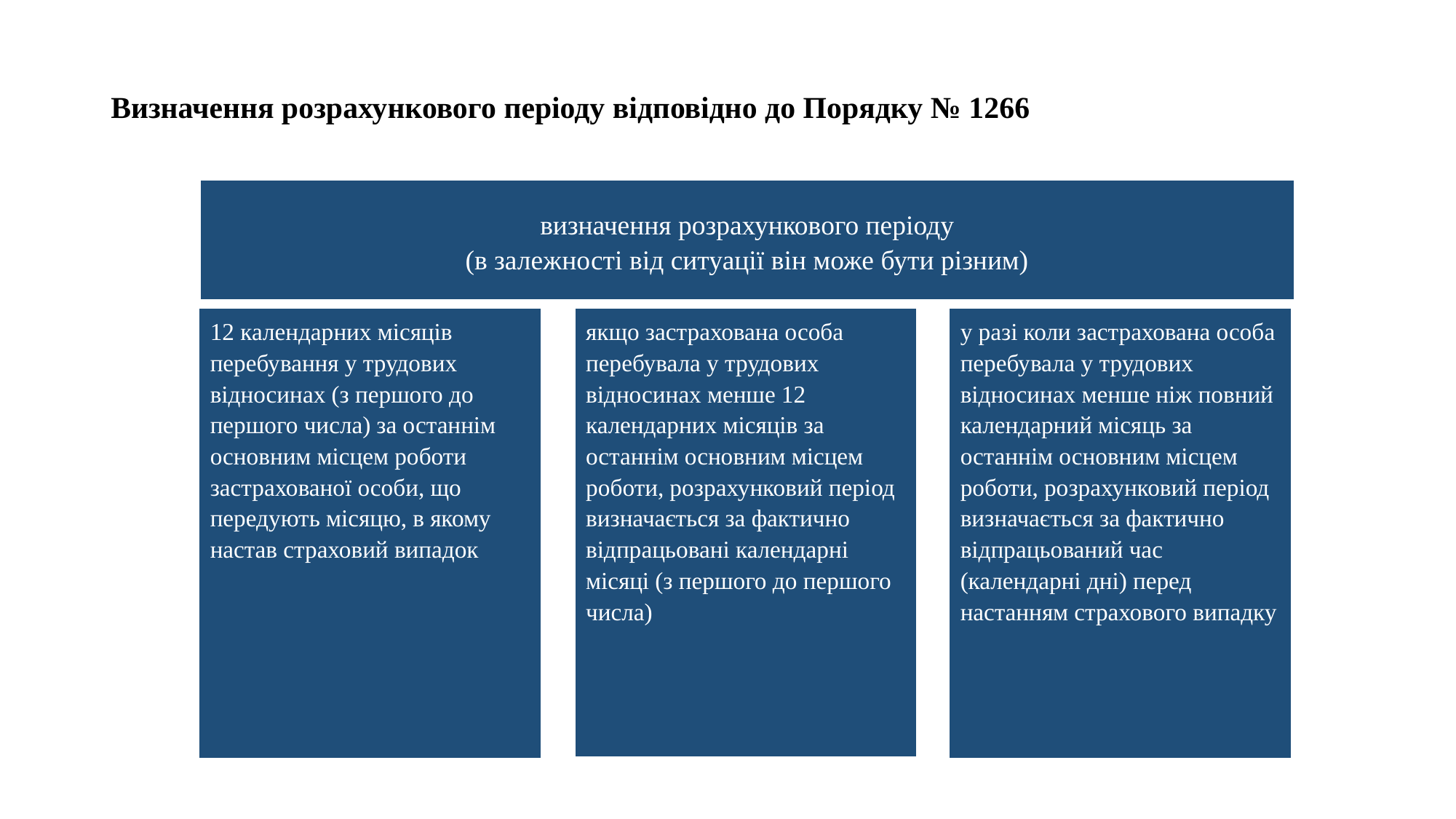

# Визначення розрахункового періоду відповідно до Порядку № 1266

визначення розрахункового періоду
(в залежності від ситуації він може бути різним)
12 календарних місяців перебування у трудових відносинах (з першого до першого числа) за останнім основним місцем роботи застрахованої особи, що передують місяцю, в якому настав страховий випадок
якщо застрахована особа перебувала у трудових відносинах менше 12 календарних місяців за останнім основним місцем роботи, розрахунковий період визначається за фактично відпрацьовані календарні місяці (з першого до першого числа)
у разі коли застрахована особа перебувала у трудових відносинах менше ніж повний календарний місяць за останнім основним місцем роботи, розрахунковий період визначається за фактично відпрацьований час (календарні дні) перед настанням страхового випадку